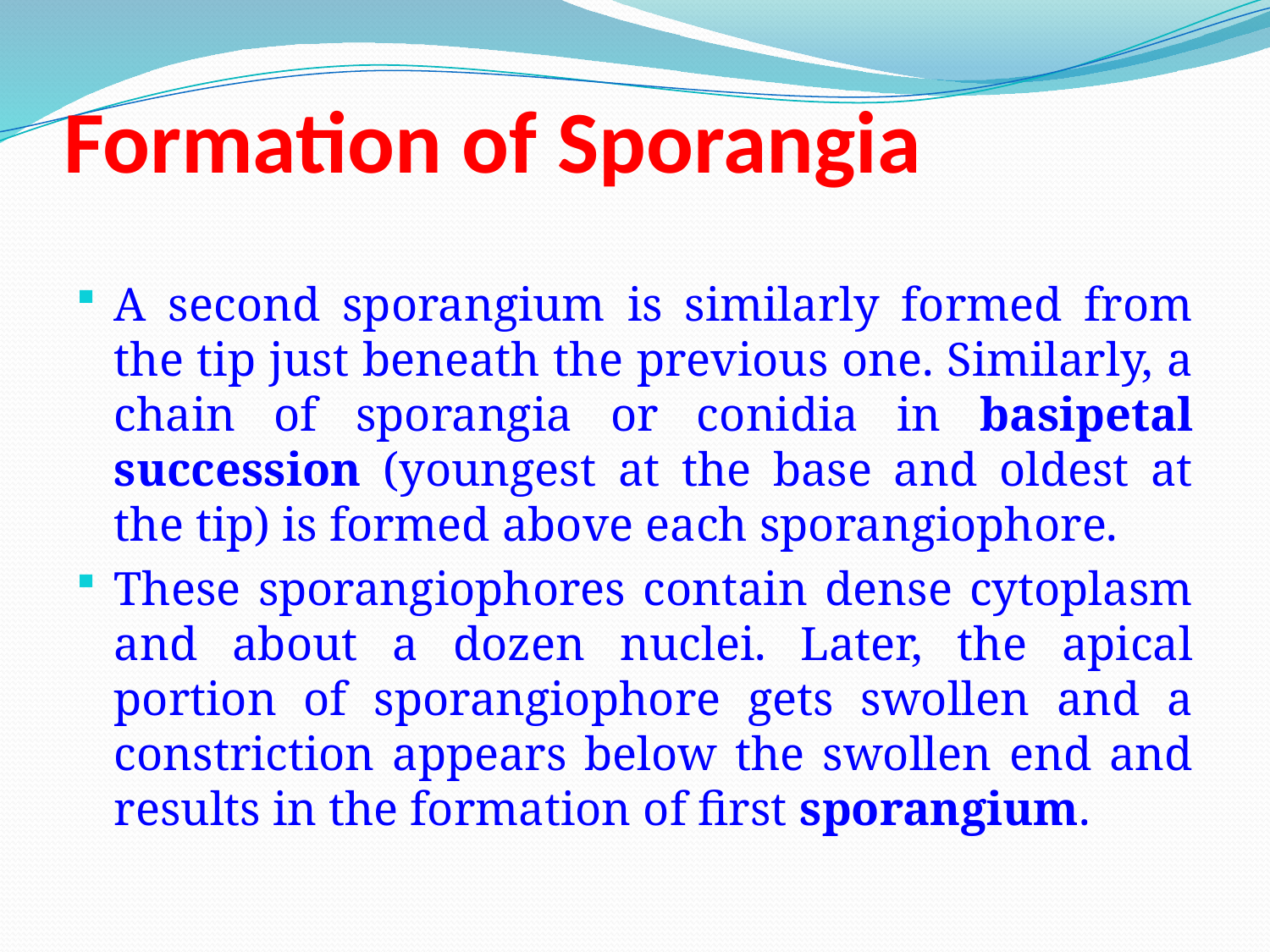

# Formation of Sporangia
A second sporangium is similarly formed from the tip just beneath the previous one. Similarly, a chain of sporangia or conidia in basipetal succession (youngest at the base and oldest at the tip) is formed above each sporangiophore.
These sporangiophores contain dense cytoplasm and about a dozen nuclei. Later, the apical portion of sporangiophore gets swollen and a constriction appears below the swollen end and results in the formation of first sporangium.